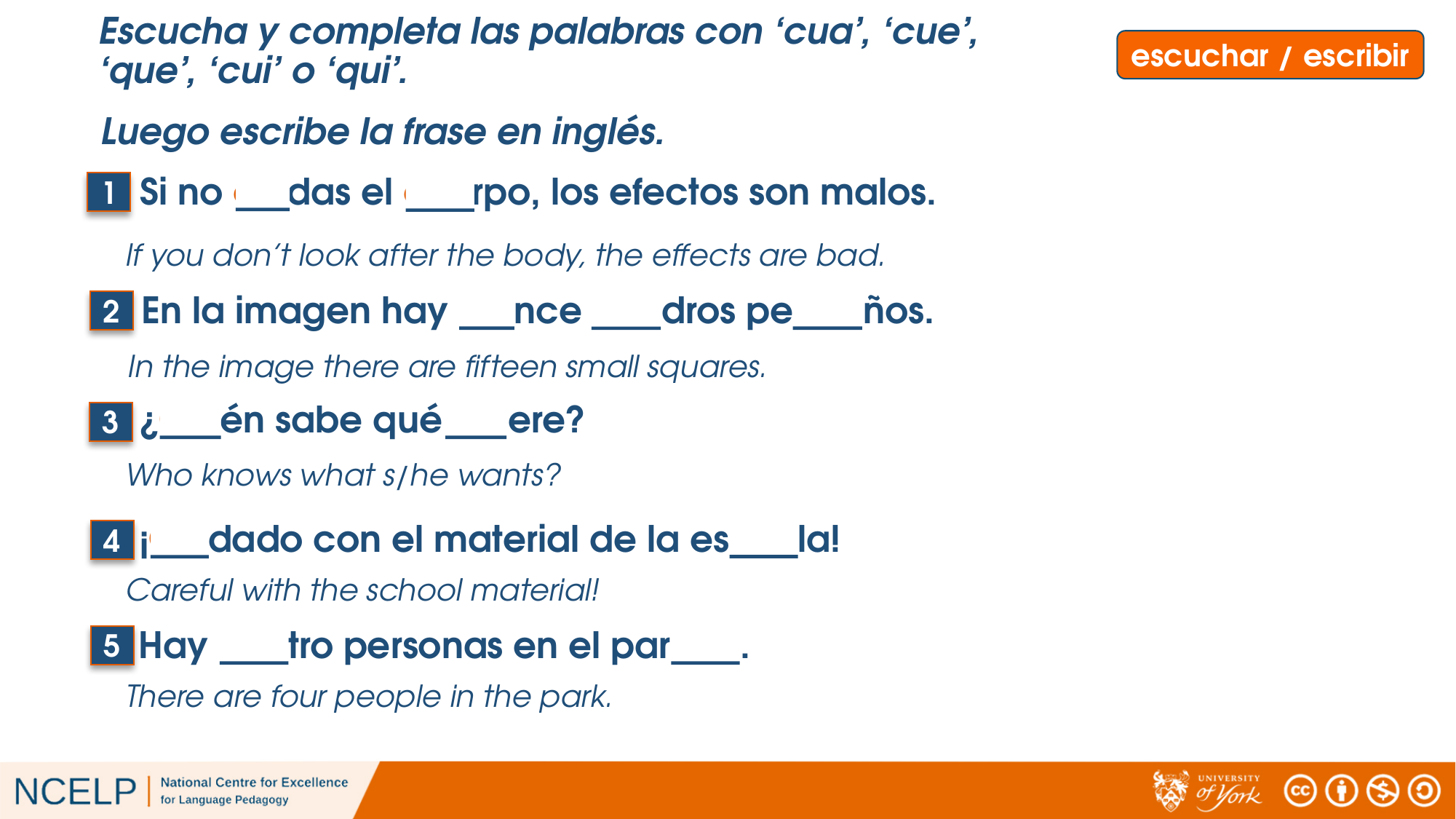

# Escucha y completa las palabras con ‘cua’, ‘cue’, ‘que’, ‘cui’ o ‘qui’.
escuchar / escribir
Luego escribe la frase en inglés.
1. Si no cuidas el cuerpo, los efectos son malos.

1

If you don’t look after the body, the effects are bad.
2. En la imagen hay quince cuadros pequeños.
2

In the image there are fifteen small squares.
3. ¿Quién sabe qué quiere?

3
Who knows what s/he wants?
4. ¡Cuidado con el material de la escuela!

4
Careful with the school material!
5. Hay cuatro personas en el parque.
5

There are four people in the park.